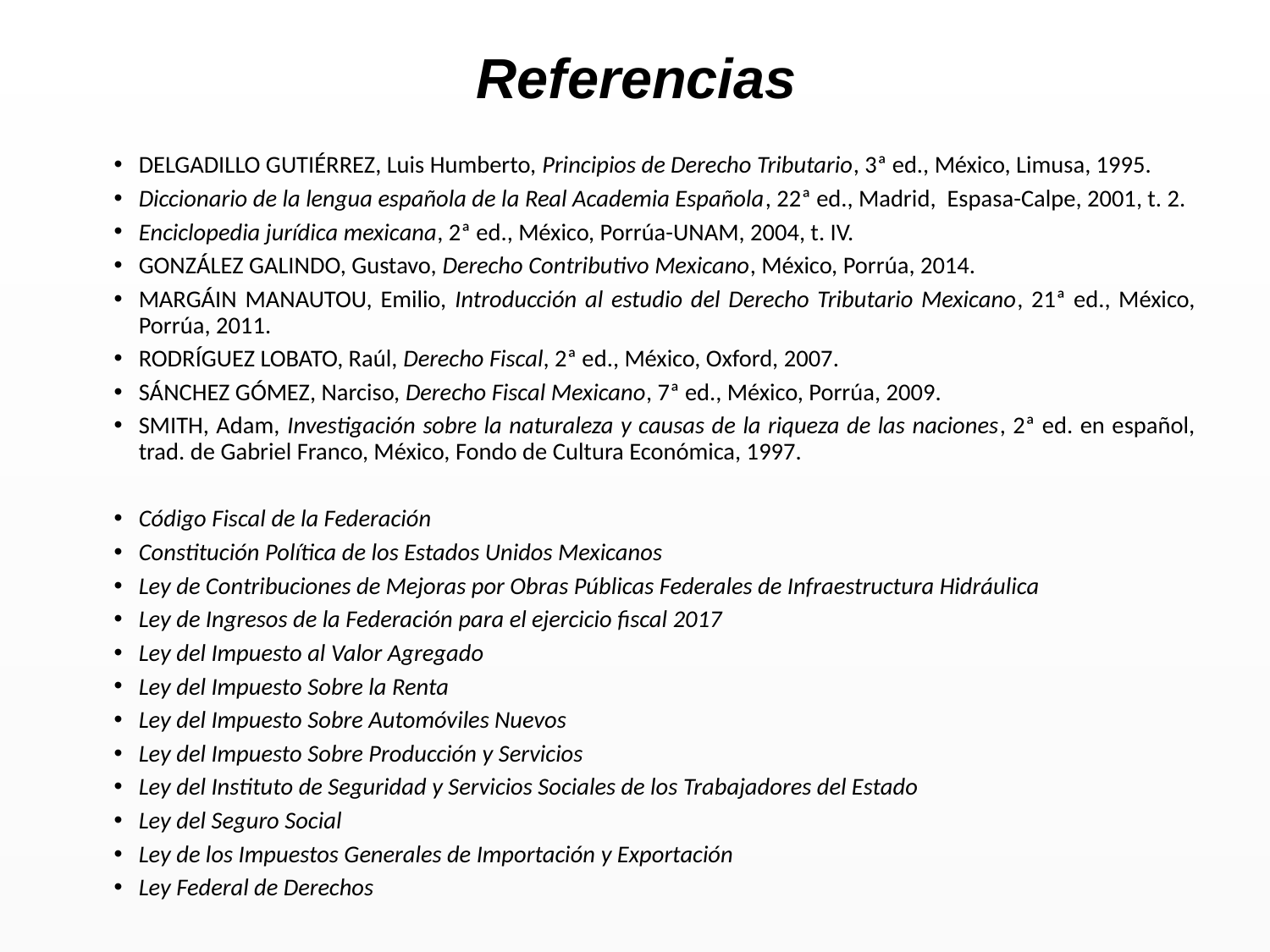

Referencias
DELGADILLO GUTIÉRREZ, Luis Humberto, Principios de Derecho Tributario, 3ª ed., México, Limusa, 1995.
Diccionario de la lengua española de la Real Academia Española, 22ª ed., Madrid,  Espasa-Calpe, 2001, t. 2.
Enciclopedia jurídica mexicana, 2ª ed., México, Porrúa-UNAM, 2004, t. IV.
GONZÁLEZ GALINDO, Gustavo, Derecho Contributivo Mexicano, México, Porrúa, 2014.
MARGÁIN MANAUTOU, Emilio, Introducción al estudio del Derecho Tributario Mexicano, 21ª ed., México, Porrúa, 2011.
RODRÍGUEZ LOBATO, Raúl, Derecho Fiscal, 2ª ed., México, Oxford, 2007.
SÁNCHEZ GÓMEZ, Narciso, Derecho Fiscal Mexicano, 7ª ed., México, Porrúa, 2009.
SMITH, Adam, Investigación sobre la naturaleza y causas de la riqueza de las naciones, 2ª ed. en español, trad. de Gabriel Franco, México, Fondo de Cultura Económica, 1997.

Código Fiscal de la Federación
Constitución Política de los Estados Unidos Mexicanos
Ley de Contribuciones de Mejoras por Obras Públicas Federales de Infraestructura Hidráulica
Ley de Ingresos de la Federación para el ejercicio fiscal 2017
Ley del Impuesto al Valor Agregado
Ley del Impuesto Sobre la Renta
Ley del Impuesto Sobre Automóviles Nuevos
Ley del Impuesto Sobre Producción y Servicios
Ley del Instituto de Seguridad y Servicios Sociales de los Trabajadores del Estado
Ley del Seguro Social
Ley de los Impuestos Generales de Importación y Exportación
Ley Federal de Derechos